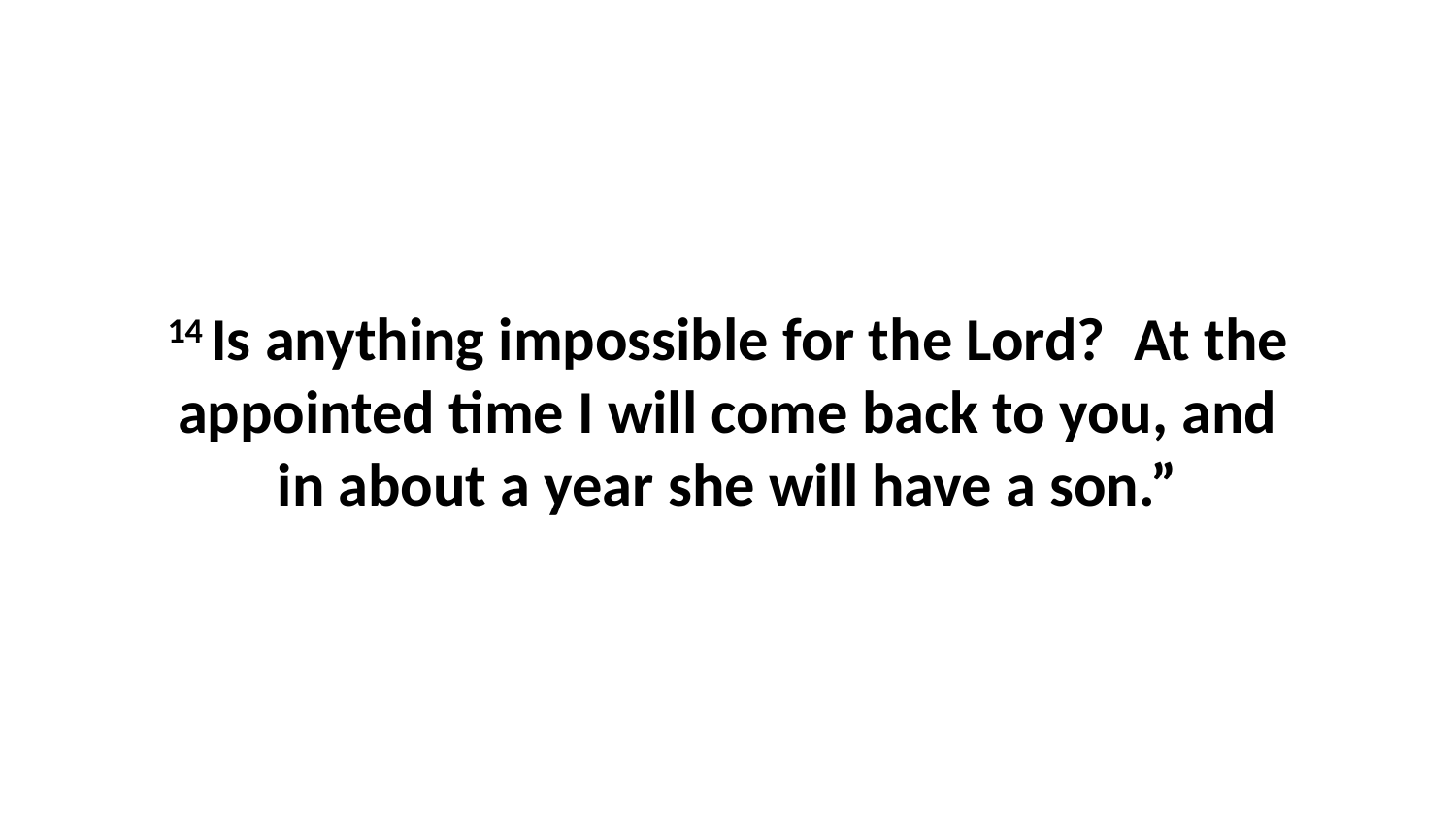

14 Is anything impossible for the Lord?  At the appointed time I will come back to you, and in about a year she will have a son.”